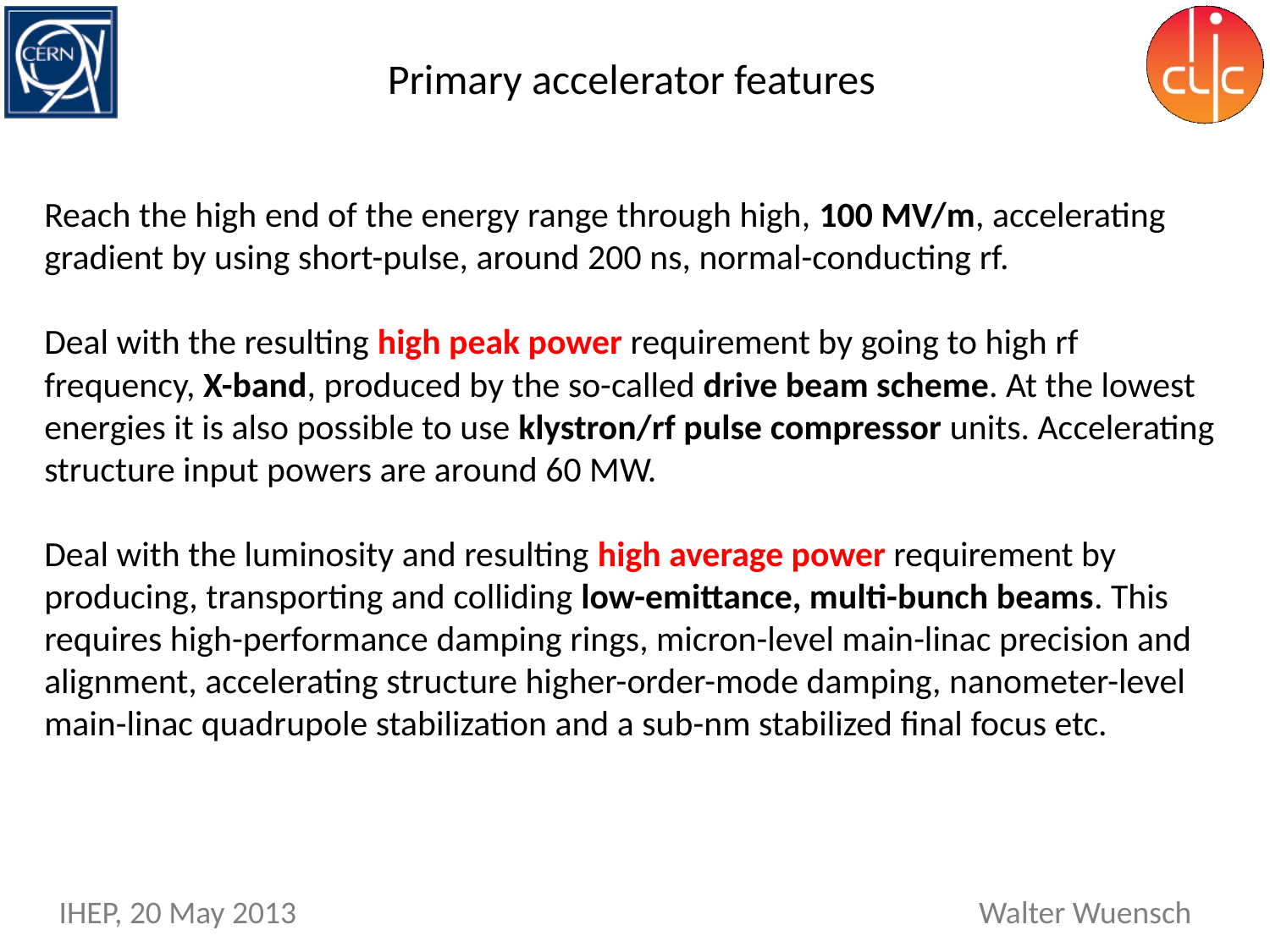

Primary accelerator features
Reach the high end of the energy range through high, 100 MV/m, accelerating gradient by using short-pulse, around 200 ns, normal-conducting rf.

Deal with the resulting high peak power requirement by going to high rf frequency, X-band, produced by the so-called drive beam scheme. At the lowest energies it is also possible to use klystron/rf pulse compressor units. Accelerating structure input powers are around 60 MW.

Deal with the luminosity and resulting high average power requirement by producing, transporting and colliding low-emittance, multi-bunch beams. This requires high-performance damping rings, micron-level main-linac precision and alignment, accelerating structure higher-order-mode damping, nanometer-level main-linac quadrupole stabilization and a sub-nm stabilized final focus etc.